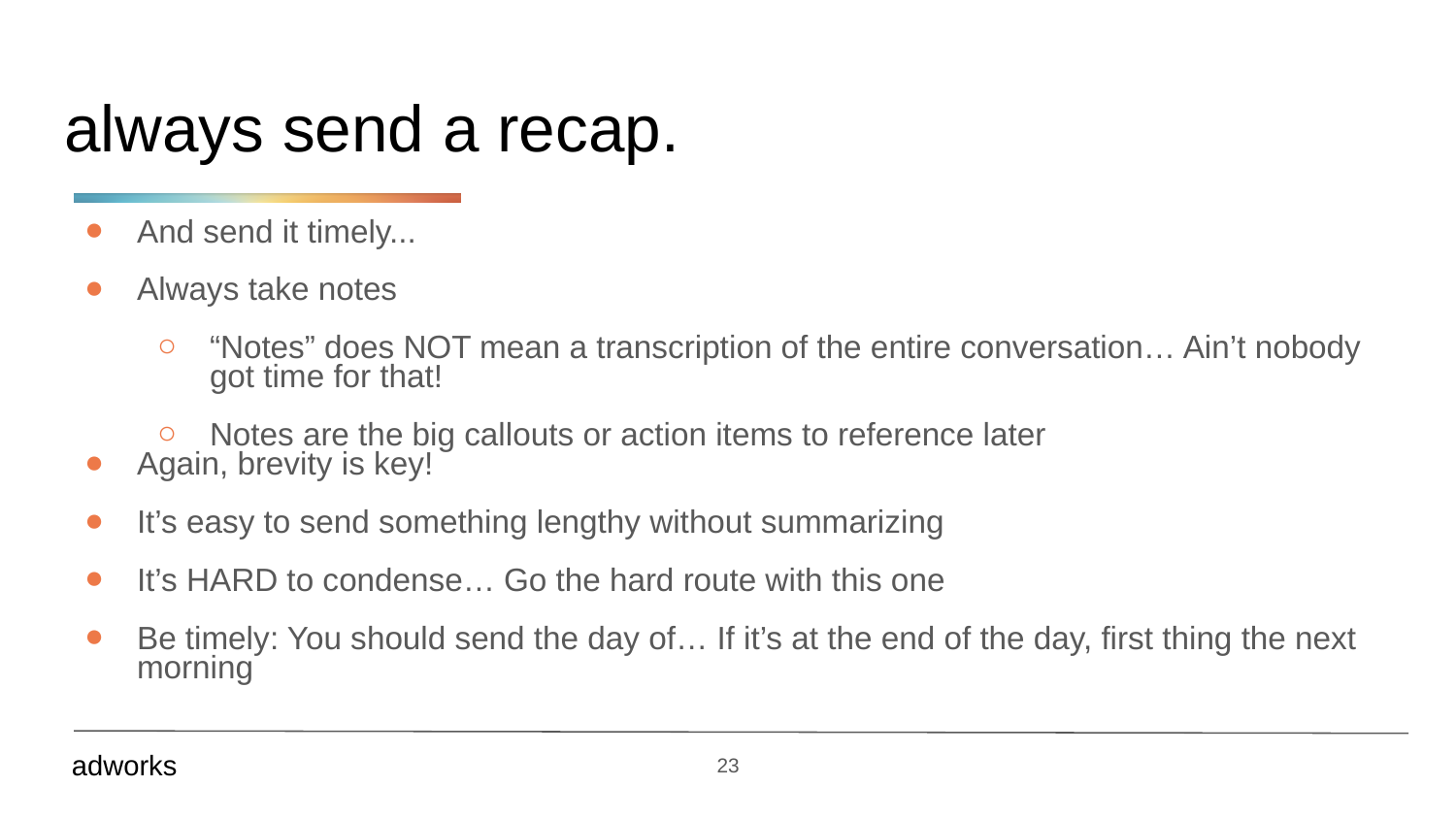

# always send a recap.

And send it timely...

Always take notes

“Notes” does NOT mean a transcription of the entire conversation… Ain’t nobody got time for that!

Notes are the big callouts or action items to reference later
Again, brevity is key!

It’s easy to send something lengthy without summarizing

It’s HARD to condense… Go the hard route with this one

Be timely: You should send the day of… If it’s at the end of the day, first thing the next morning

23